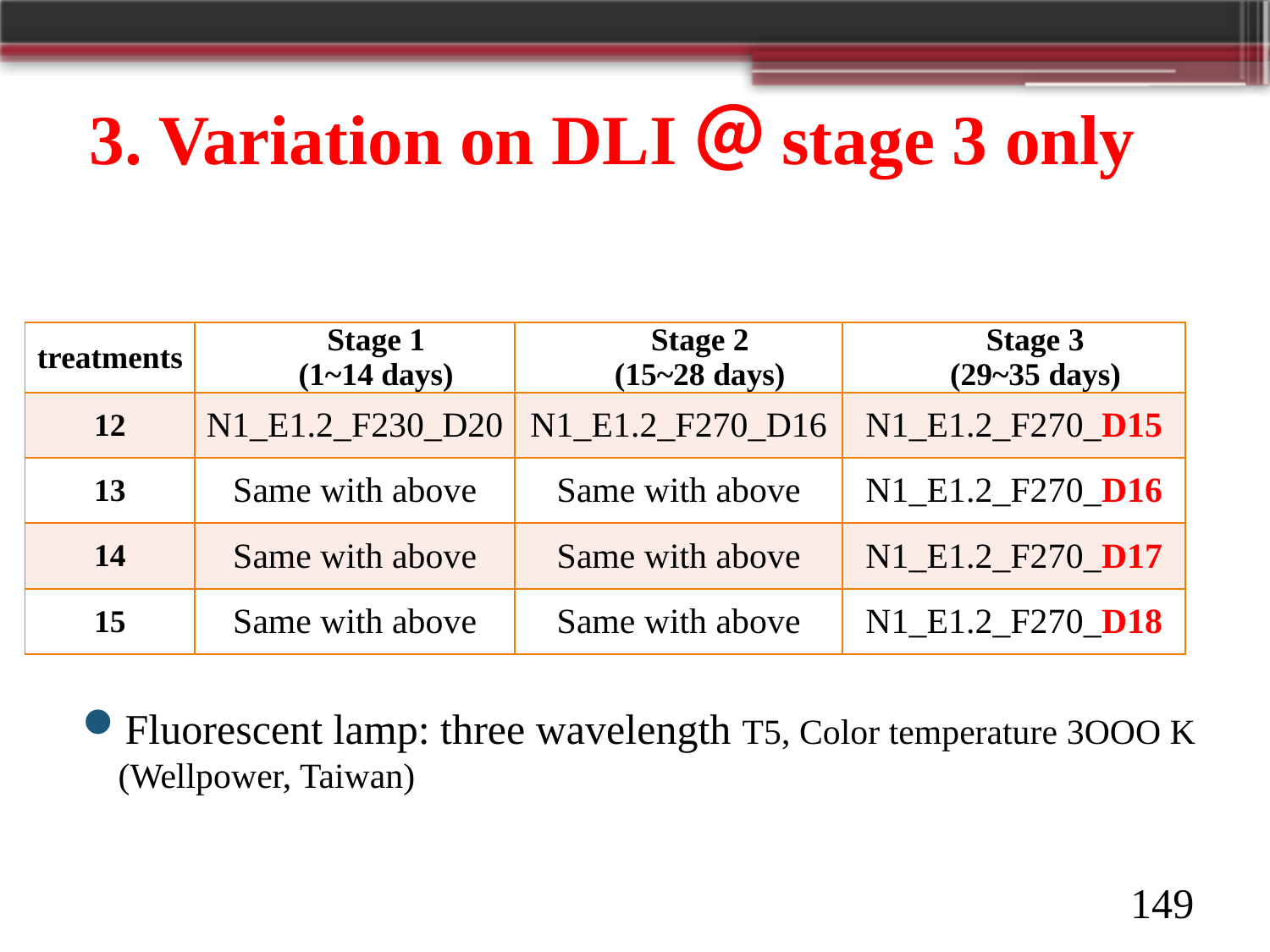

# 3. Variation on DLI＠stage 3 only
| treatments | Stage 1 (1~14 days) | Stage 2 (15~28 days) | Stage 3 (29~35 days) |
| --- | --- | --- | --- |
| 12 | N1\_E1.2\_F230\_D20 | N1\_E1.2\_F270\_D16 | N1\_E1.2\_F270\_D15 |
| 13 | Same with above | Same with above | N1\_E1.2\_F270\_D16 |
| 14 | Same with above | Same with above | N1\_E1.2\_F270\_D17 |
| 15 | Same with above | Same with above | N1\_E1.2\_F270\_D18 |
Fluorescent lamp: three wavelength T5, Color temperature 3OOO K (Wellpower, Taiwan)

149